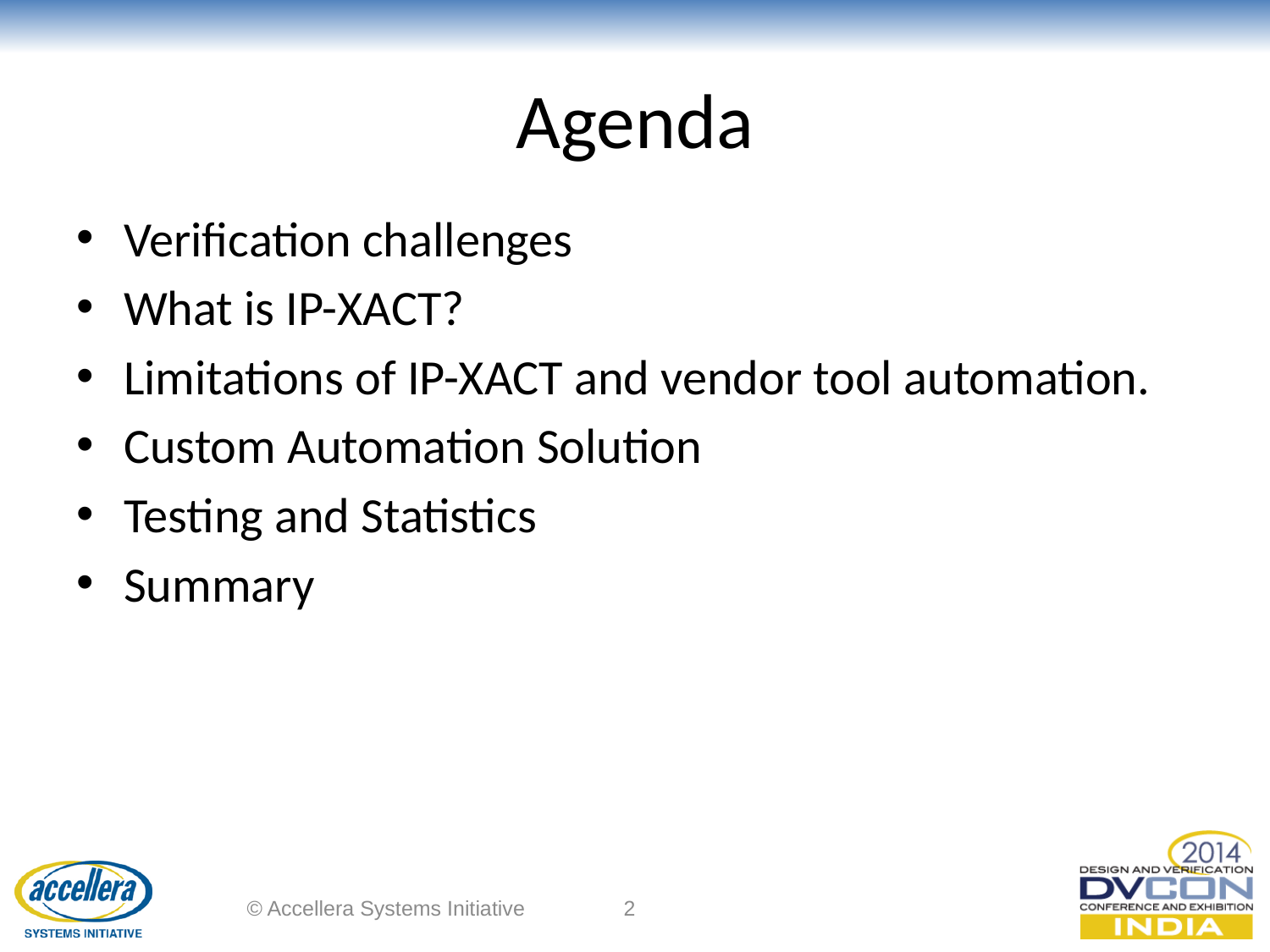

# Agenda
Verification challenges
What is IP-XACT?
Limitations of IP-XACT and vendor tool automation.
Custom Automation Solution
Testing and Statistics
Summary
© Accellera Systems Initiative
2